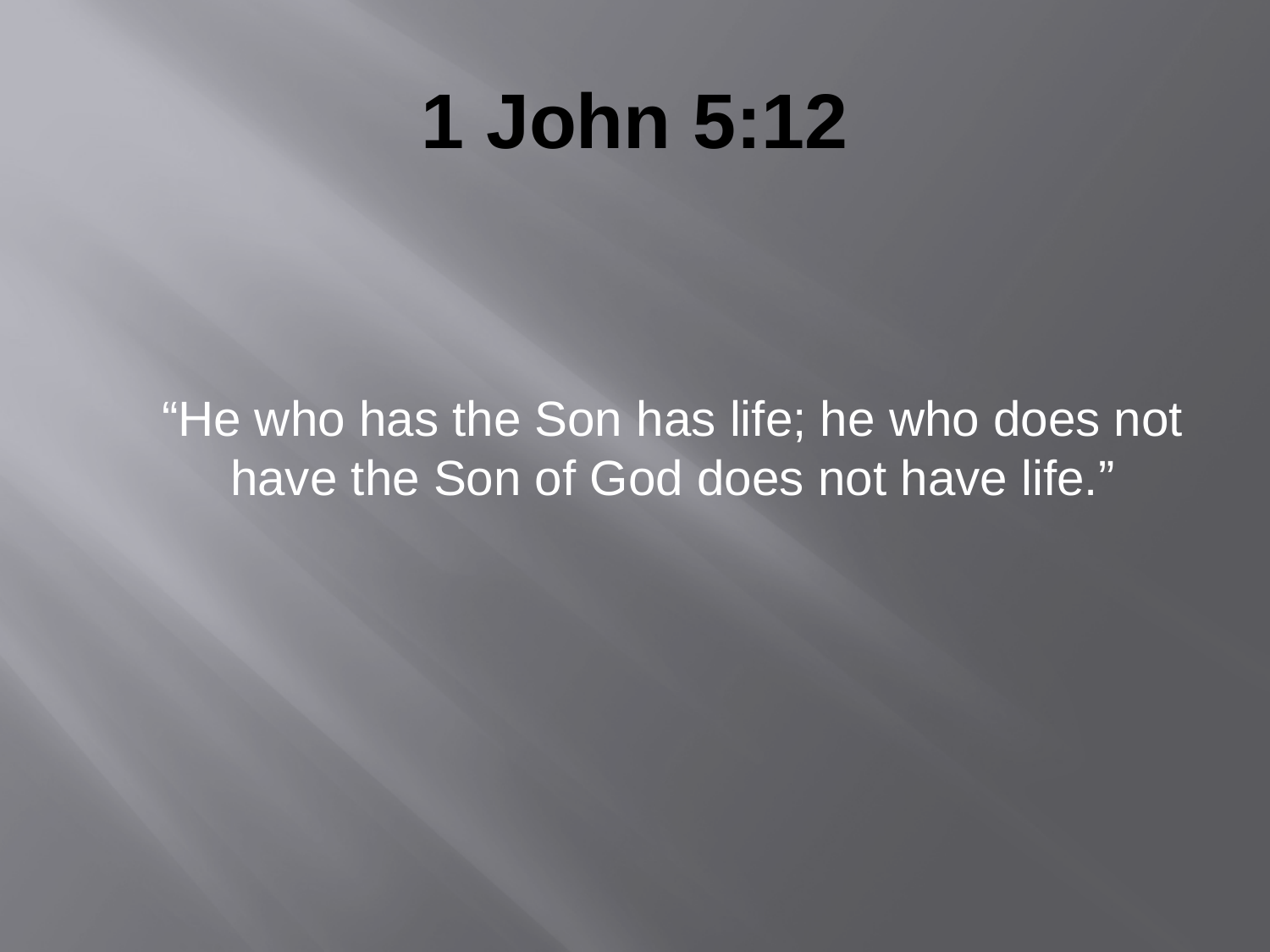

# 1 John 5:12
	“He who has the Son has life; he who does not have the Son of God does not have life.”